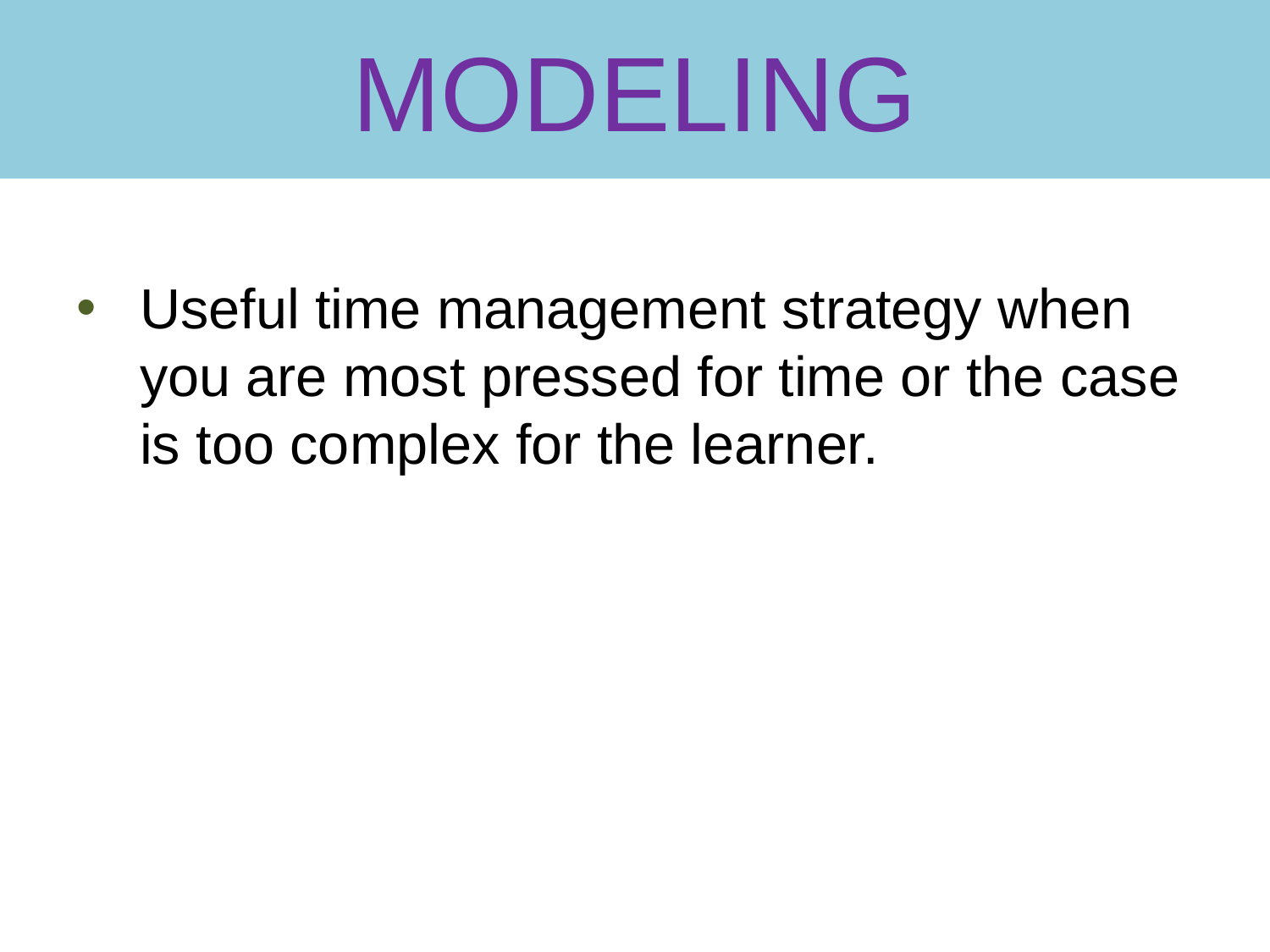

MODELING
Useful time management strategy when you are most pressed for time or the case is too complex for the learner.